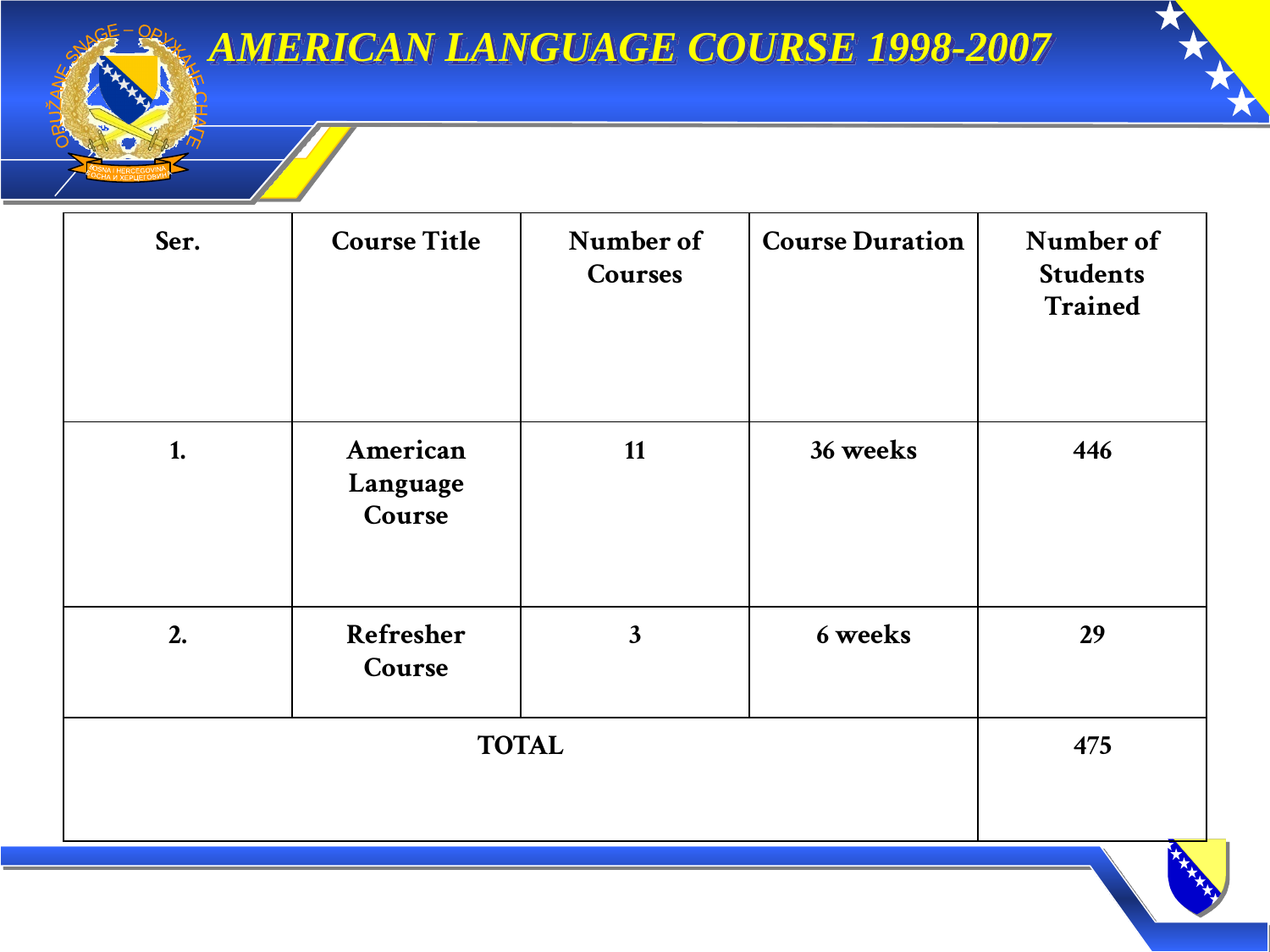

AMERICAN LANGUAGE COURSE 1998-2007
| Ser. | Course Title | Number of Courses | Course Duration | Number of Students Trained |
| --- | --- | --- | --- | --- |
| 1. | American Language Course | 11 | 36 weeks | 446 |
| 2. | Refresher Course | 3 | 6 weeks | 29 |
| TOTAL |  |  |  | 475 |